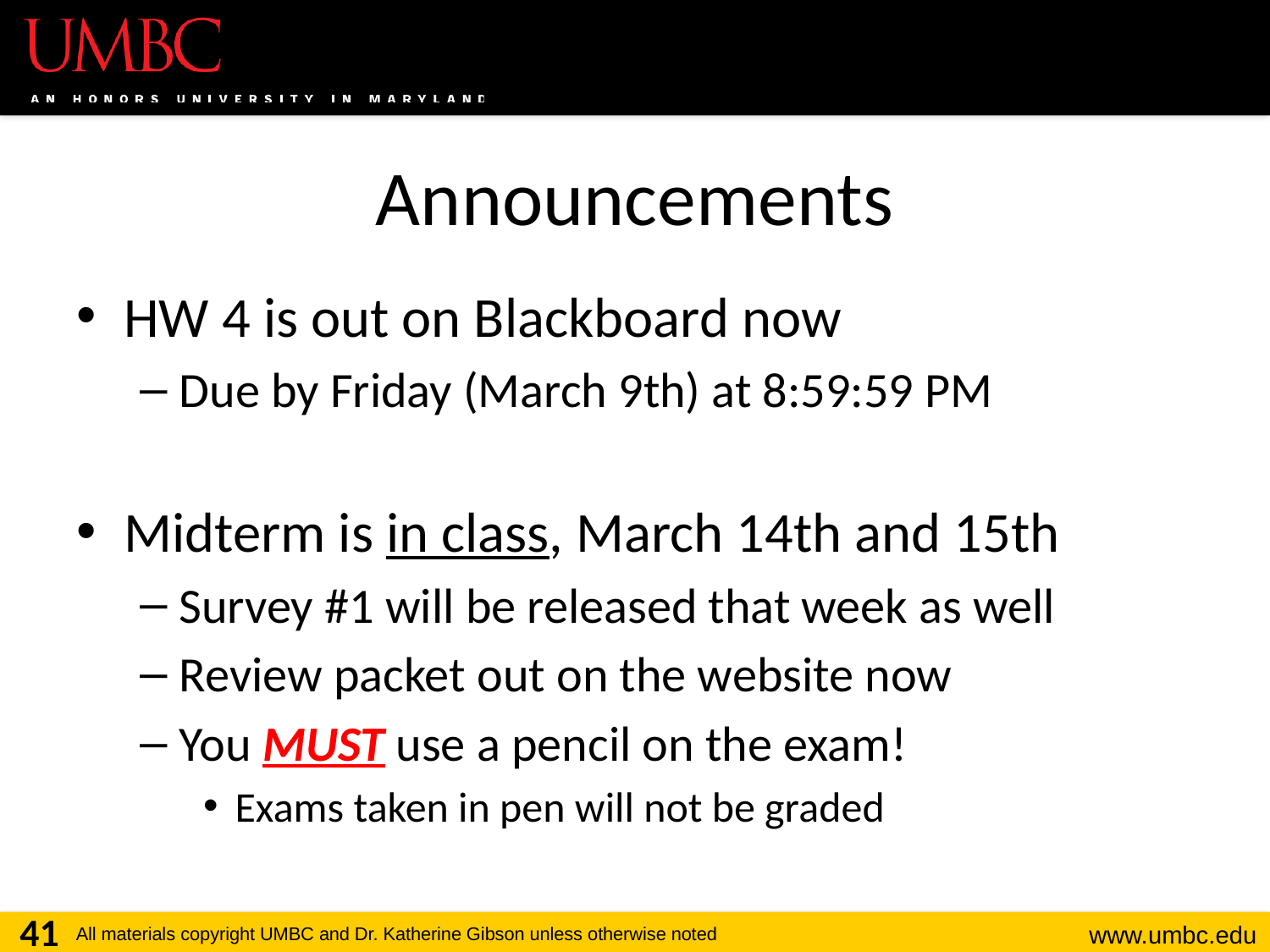

# Announcements
HW 4 is out on Blackboard now
Due by Friday (March 9th) at 8:59:59 PM

Midterm is in class, March 14th and 15th
Survey #1 will be released that week as well
Review packet out on the website now
You MUST use a pencil on the exam!
Exams taken in pen will not be graded

41